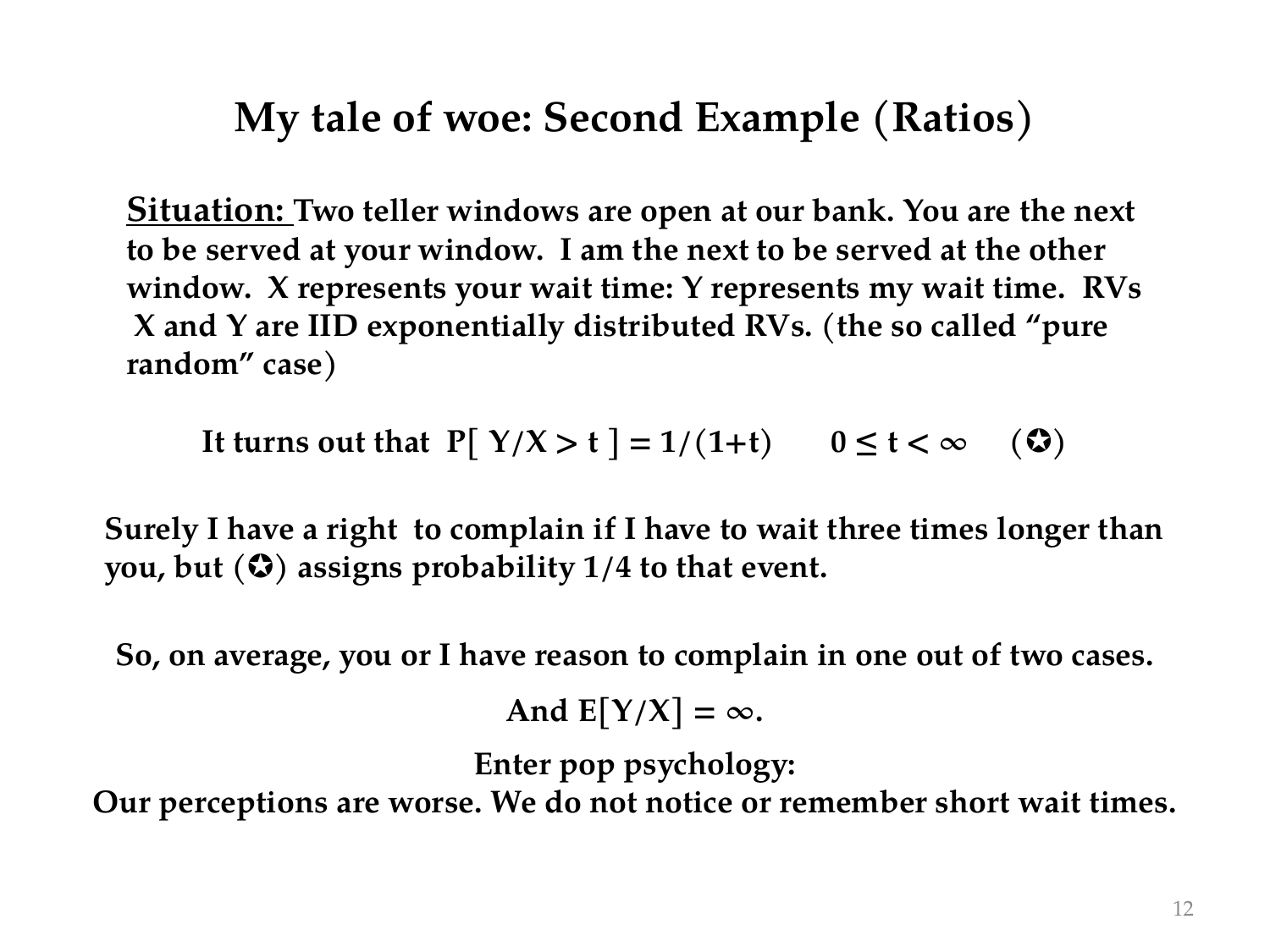

My tale of woe: Second Example (Ratios)
Situation: Two teller windows are open at our bank. You are the next to be served at your window.  I am the next to be served at the other window.  X represents your wait time: Y represents my wait time.  RVs  X and Y are IID exponentially distributed RVs. (the so called “pure random” case)
It turns out that  P[ Y/X > t ] = 1/(1+t)       0 ≤ t < ∞     (✪)
Surely I have a right  to complain if I have to wait three times longer than you, but (✪) assigns probability 1/4 to that event.

So, on average, you or I have reason to complain in one out of two cases.

And E[Y/X] = ∞.

Enter pop psychology:
Our perceptions are worse. We do not notice or remember short wait times.
12